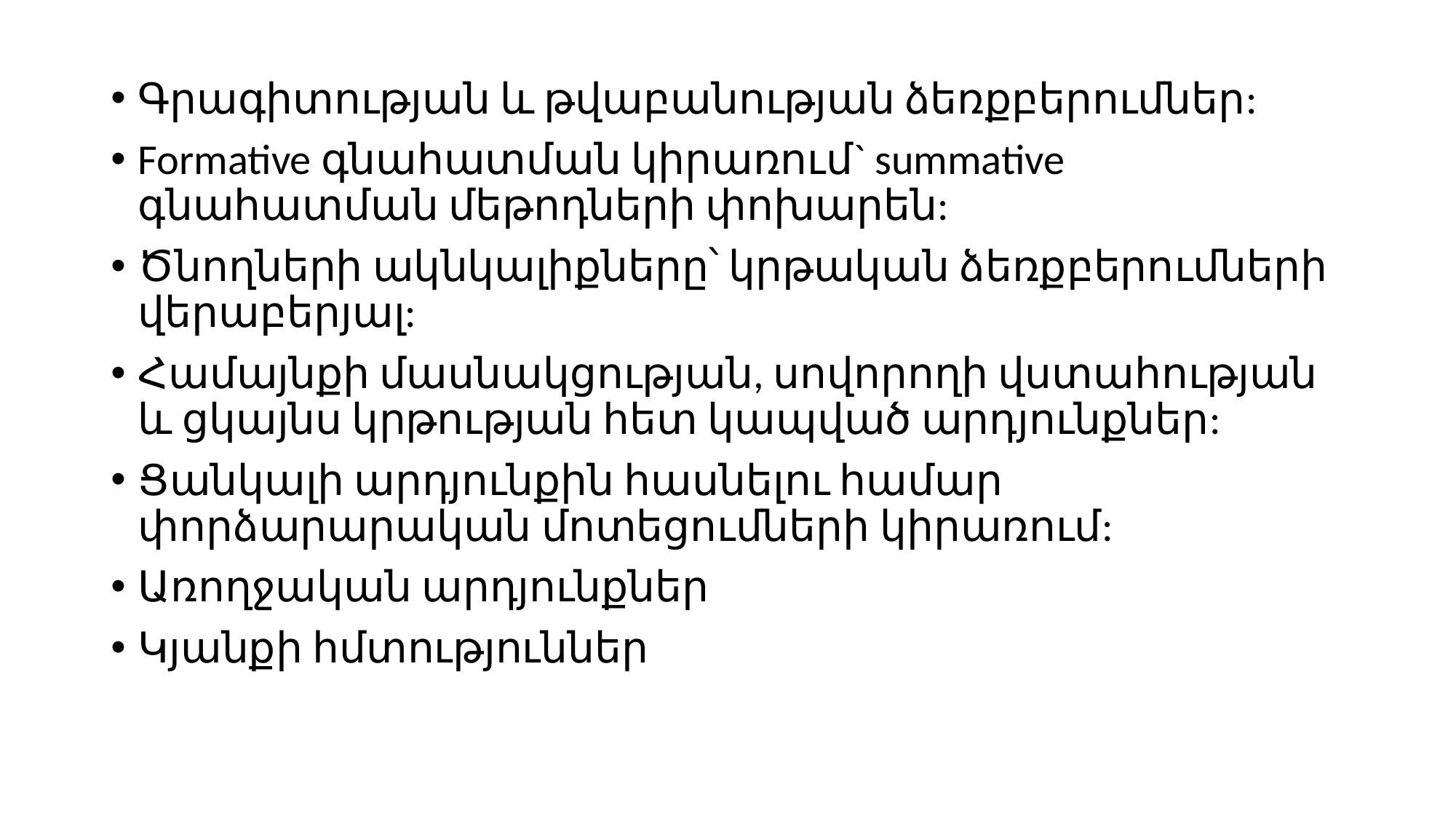

Գրագիտության և թվաբանության ձեռքբերումներ:
Formative գնահատման կիրառում` summative գնահատման մեթոդների փոխարեն:
Ծնողների ակնկալիքները՝ կրթական ձեռքբերումների վերաբերյալ:
Համայնքի մասնակցության, սովորողի վստահության և ցկայնս կրթության հետ կապված արդյունքներ:
Ցանկալի արդյունքին հասնելու համար փորձարարական մոտեցումների կիրառում:
Առողջական արդյունքներ
Կյանքի հմտություններ